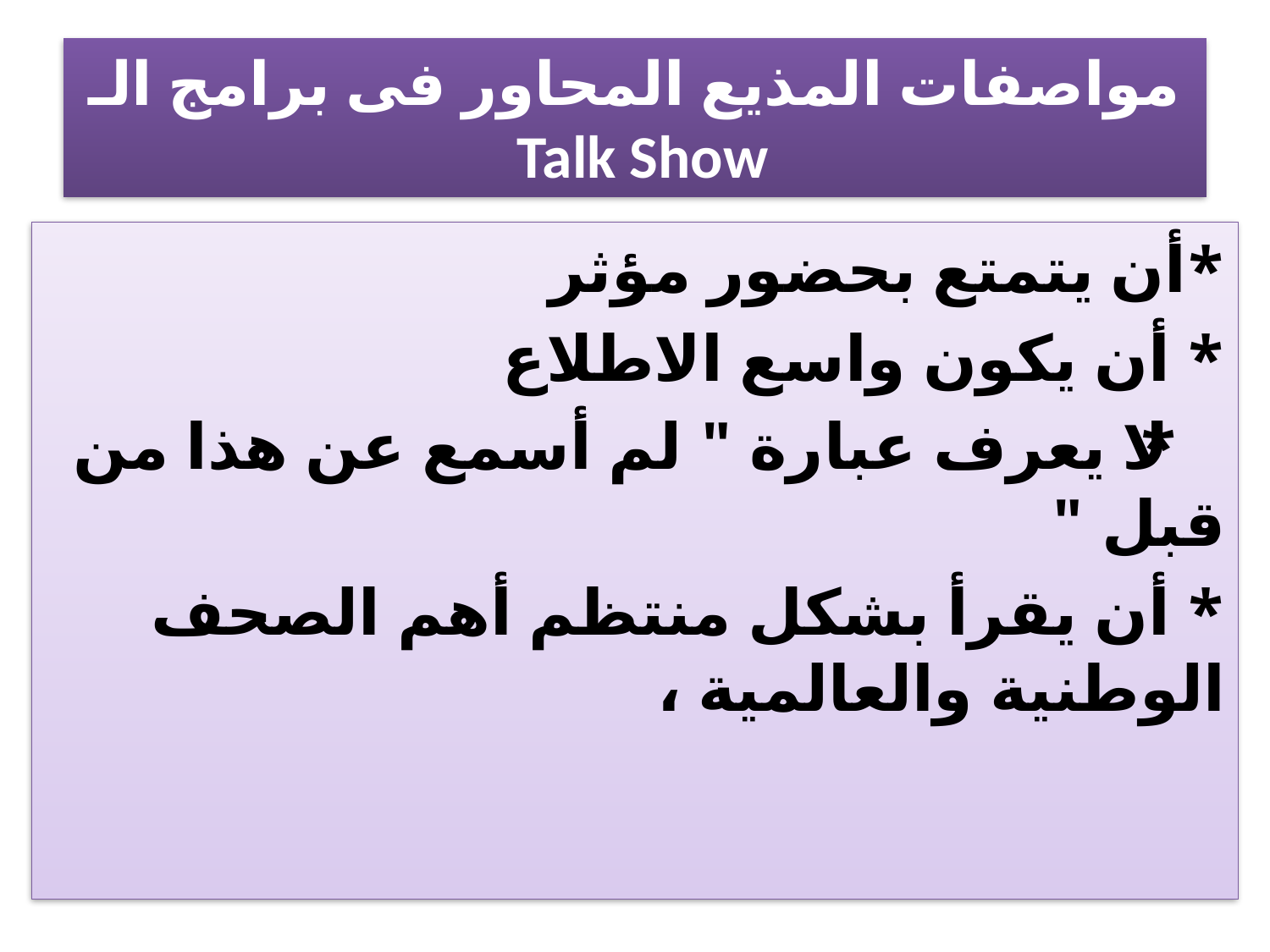

# مواصفات المذيع المحاور فى برامج الـ Talk Show
*أن يتمتع بحضور مؤثر
* أن يكون واسع الاطلاع
* لا يعرف عبارة " لم أسمع عن هذا من قبل "
* أن يقرأ بشكل منتظم أهم الصحف الوطنية والعالمية ،